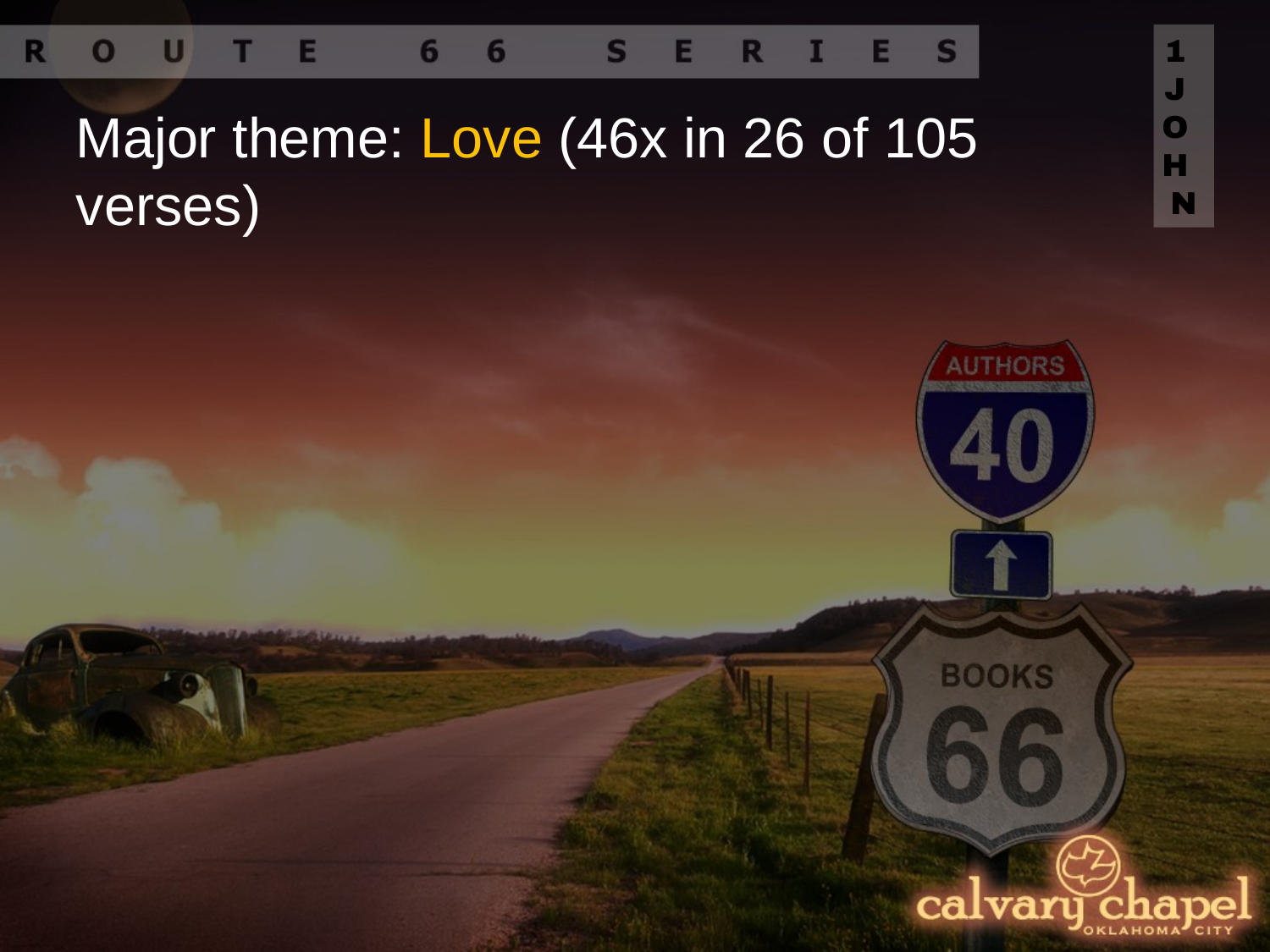

1 JOHN
Major theme: Love (46x in 26 of 105 verses)